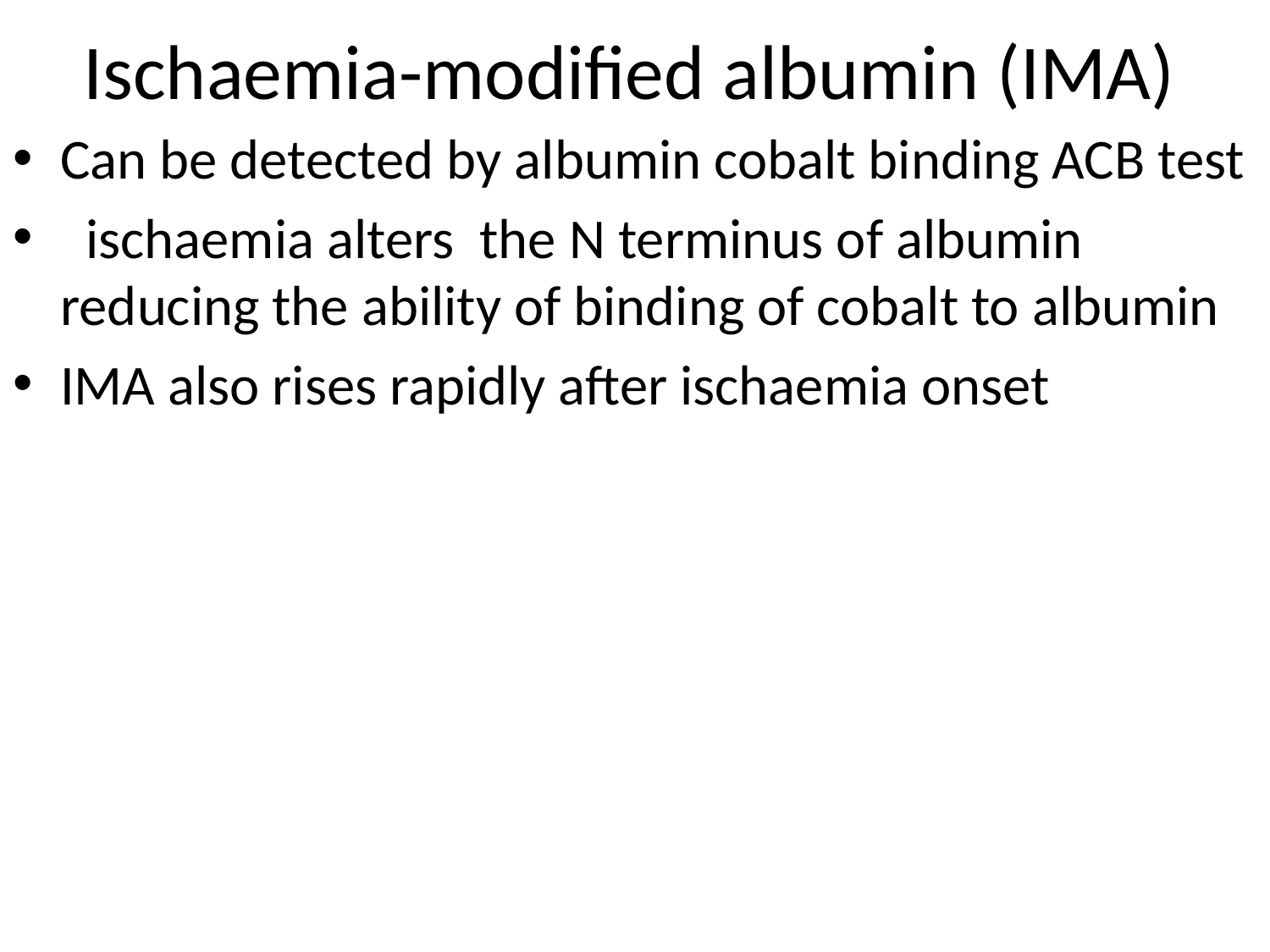

# Ischaemia-modified albumin (IMA)
Can be detected by albumin cobalt binding ACB test
  ischaemia alters  the N terminus of albumin reducing the ability of binding of cobalt to albumin
IMA also rises rapidly after ischaemia onset